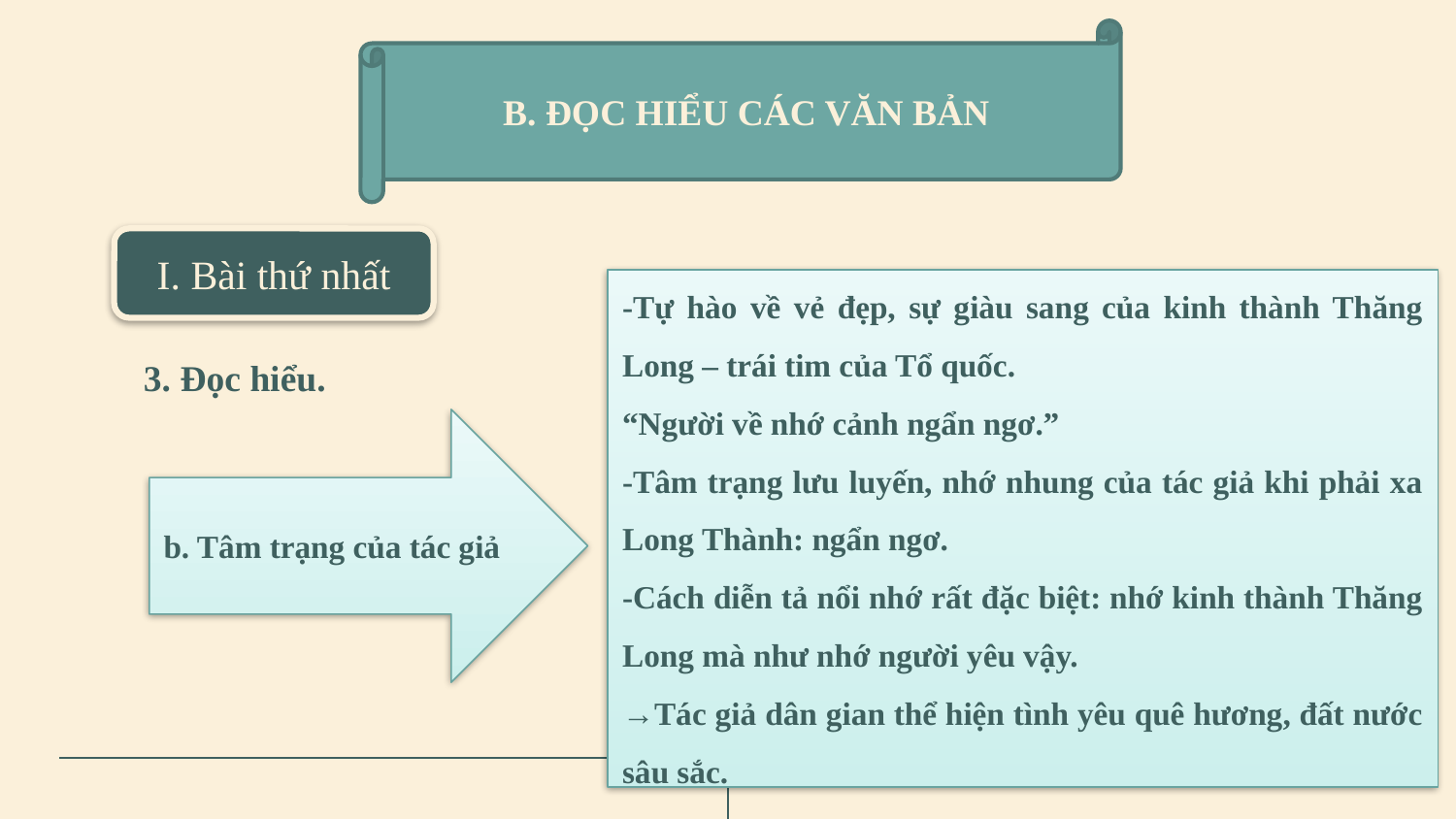

B. ĐỌC HIỂU CÁC VĂN BẢN
I. Bài thứ nhất
-Tự hào về vẻ đẹp, sự giàu sang của kinh thành Thăng Long – trái tim của Tổ quốc.
“Người về nhớ cảnh ngẩn ngơ.”
-Tâm trạng lưu luyến, nhớ nhung của tác giả khi phải xa Long Thành: ngẩn ngơ.
-Cách diễn tả nổi nhớ rất đặc biệt: nhớ kinh thành Thăng Long mà như nhớ người yêu vậy.
→Tác giả dân gian thể hiện tình yêu quê hương, đất nước sâu sắc.
# 3. Đọc hiểu.
b. Tâm trạng của tác giả